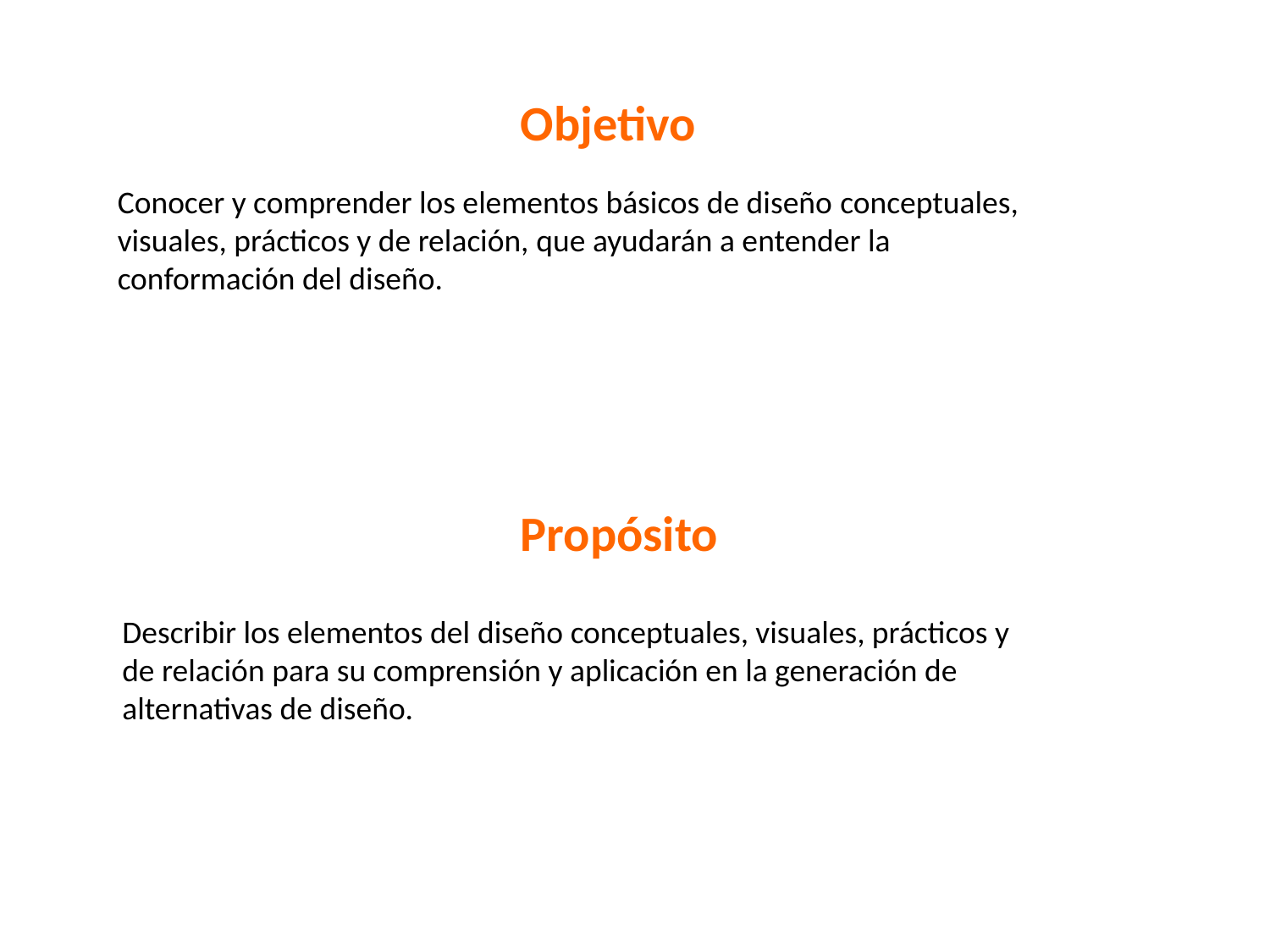

Objetivo
Conocer y comprender los elementos básicos de diseño conceptuales, visuales, prácticos y de relación, que ayudarán a entender la conformación del diseño.
Propósito
Describir los elementos del diseño conceptuales, visuales, prácticos y de relación para su comprensión y aplicación en la generación de alternativas de diseño.